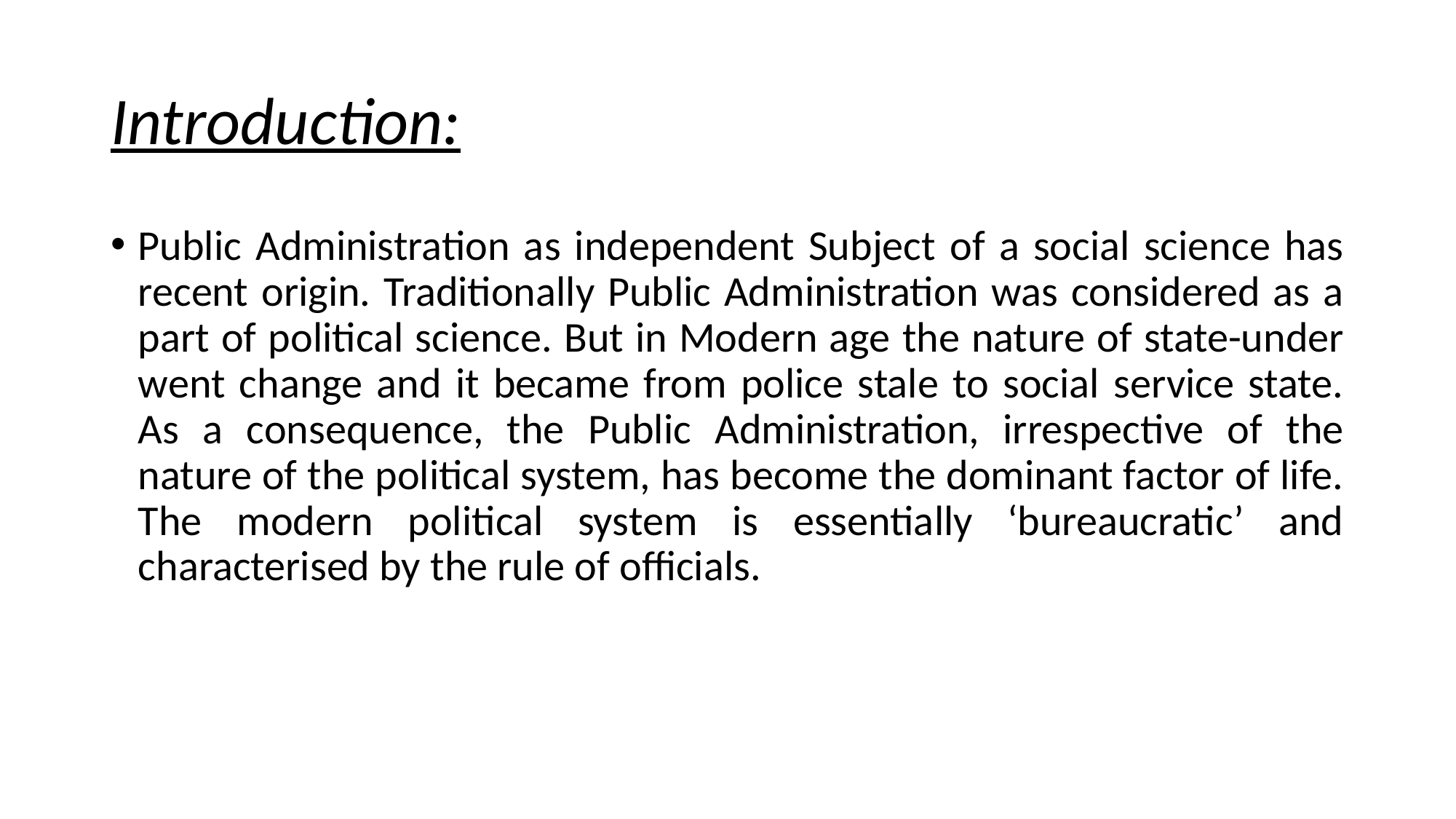

# Introduction:
Public Administration as independent Subject of a social science has recent origin. Traditionally Public Administration was considered as a part of political science. But in Modern age the nature of state-under went change and it became from police stale to social service state. As a consequence, the Public Administration, irrespective of the nature of the political system, has become the dominant factor of life. The modern political system is essentially ‘bureaucratic’ and characterised by the rule of officials.